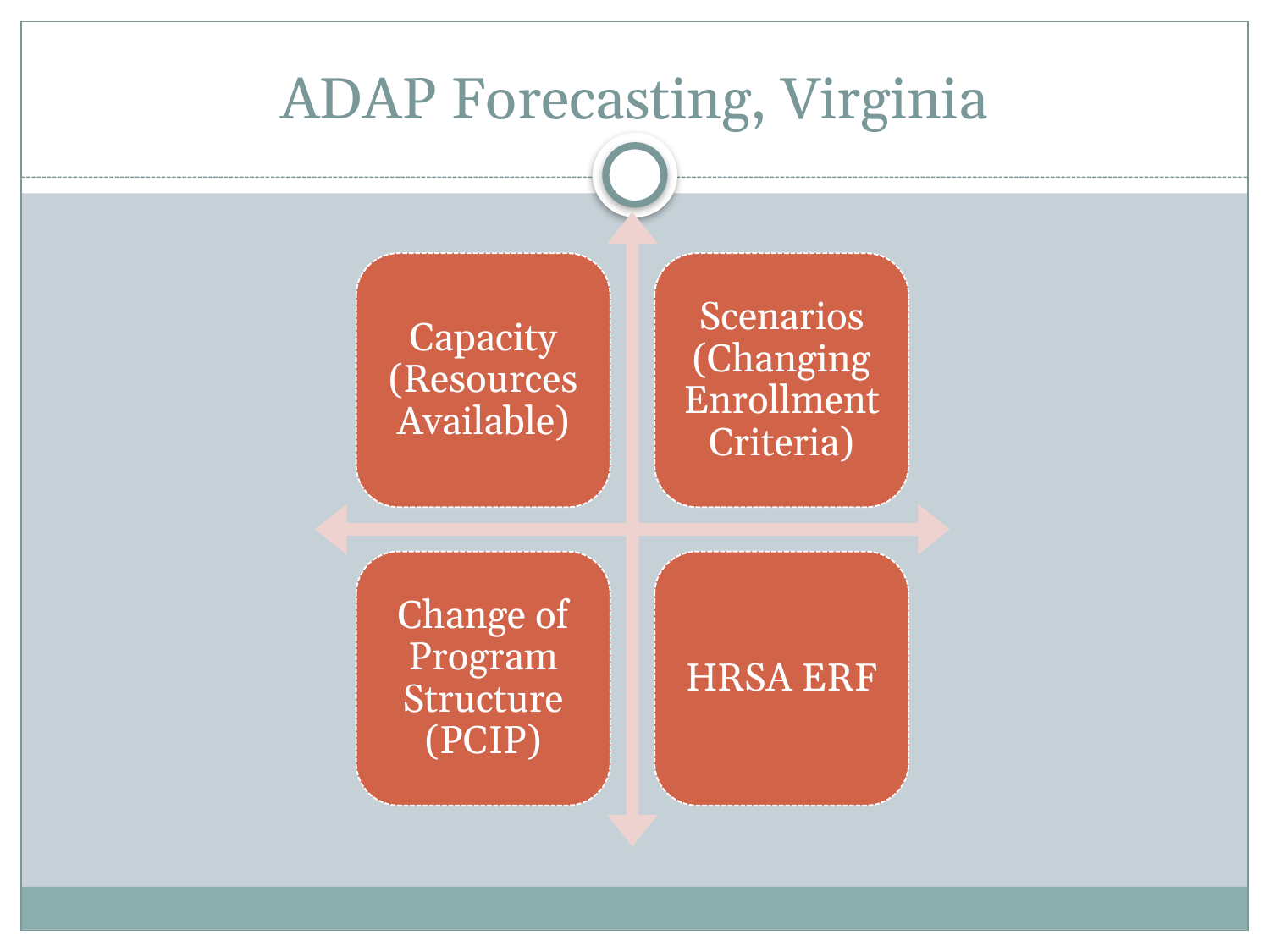

# ADAP Forecasting, Virginia
Capacity (Resources Available)
Scenarios (Changing Enrollment Criteria)
Change of Program Structure (PCIP)
HRSA ERF